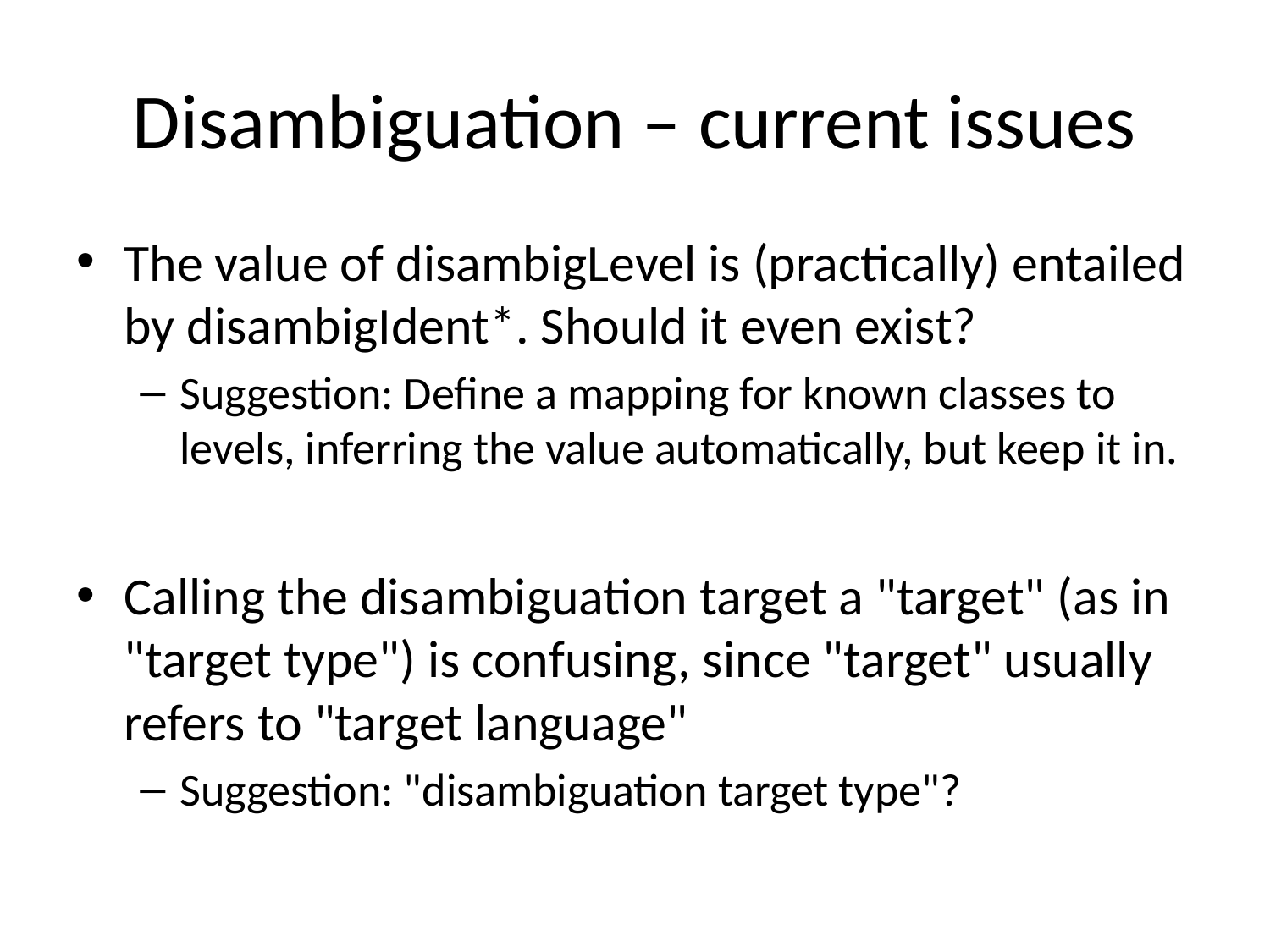

# Disambiguation – current issues
The value of disambigLevel is (practically) entailed by disambigIdent*. Should it even exist?
Suggestion: Define a mapping for known classes to levels, inferring the value automatically, but keep it in.

Calling the disambiguation target a "target" (as in "target type") is confusing, since "target" usually refers to "target language"
Suggestion: "disambiguation target type"?